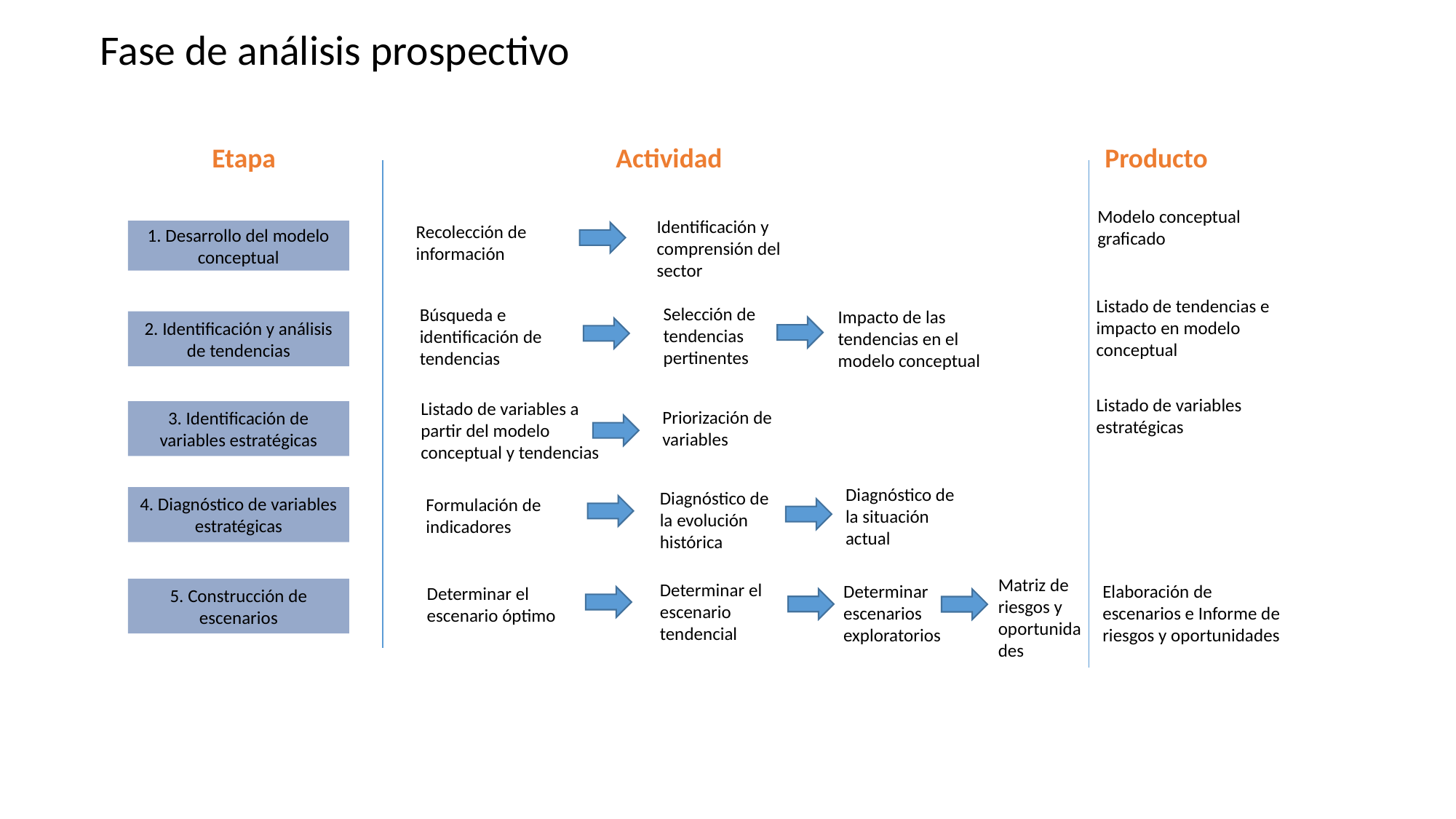

# Fase de análisis prospectivo
Etapa
Actividad
Producto
Modelo conceptual graficado
Identificación y comprensión del sector
Recolección de información
1. Desarrollo del modelo conceptual

Listado de tendencias e impacto en modelo conceptual
Selección de tendencias pertinentes
Búsqueda e identificación de tendencias
Impacto de las tendencias en el modelo conceptual
2. Identificación y análisis de tendencias

Listado de variables estratégicas
Listado de variables a partir del modelo conceptual y tendencias
Priorización de variables
3. Identificación de variables estratégicas

Diagnóstico de la situación actual
Diagnóstico de la evolución histórica
4. Diagnóstico de variables estratégicas
Formulación de indicadores

Matriz de riesgos y oportunidades
Determinar el escenario tendencial
Determinar escenarios exploratorios
Elaboración de escenarios e Informe de riesgos y oportunidades
Determinar el escenario óptimo
5. Construcción de escenarios